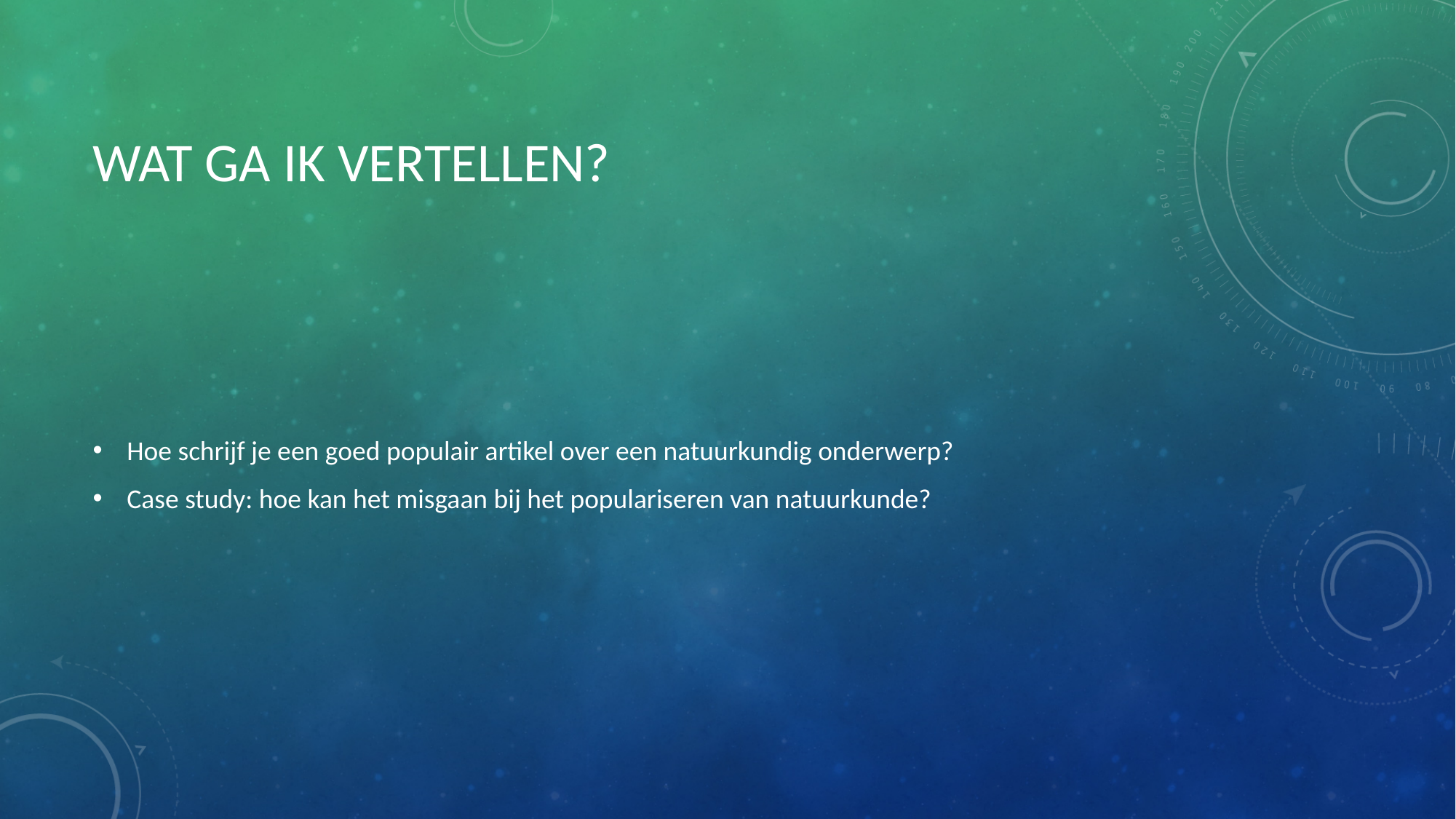

# Wat ga ik vertellen?
Hoe schrijf je een goed populair artikel over een natuurkundig onderwerp?
Case study: hoe kan het misgaan bij het populariseren van natuurkunde?